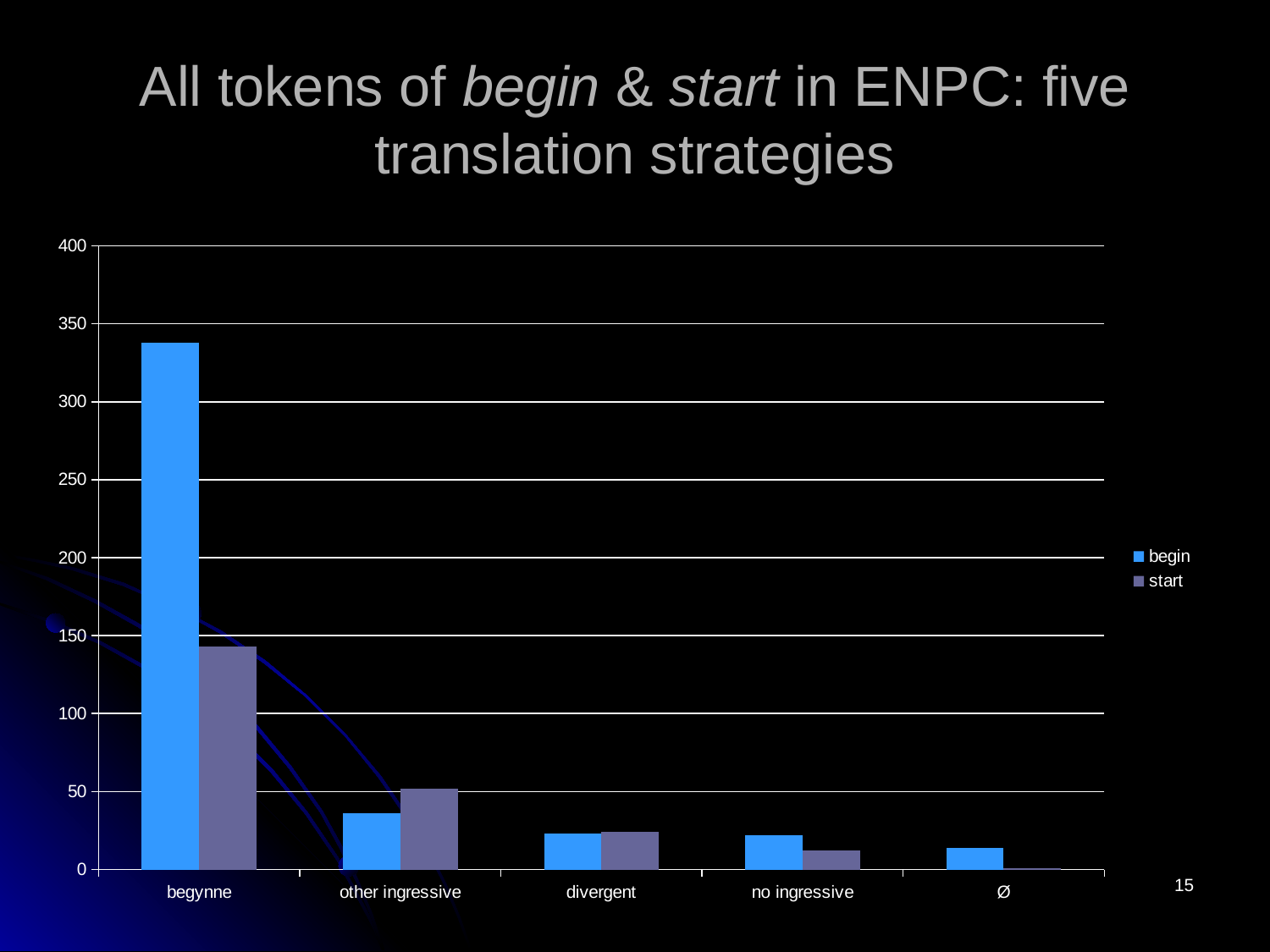

# All tokens of begin & start in ENPC: five translation strategies

### Chart

| Category | begin | start |
|---|---|---|
| begynne | 338.0 | 143.0 |
| other ingressive | 36.0 | 52.0 |
| divergent | 23.0 | 24.0 |
| no ingressive | 22.0 | 12.0 |
| Ø | 14.0 | 1.0 |
15